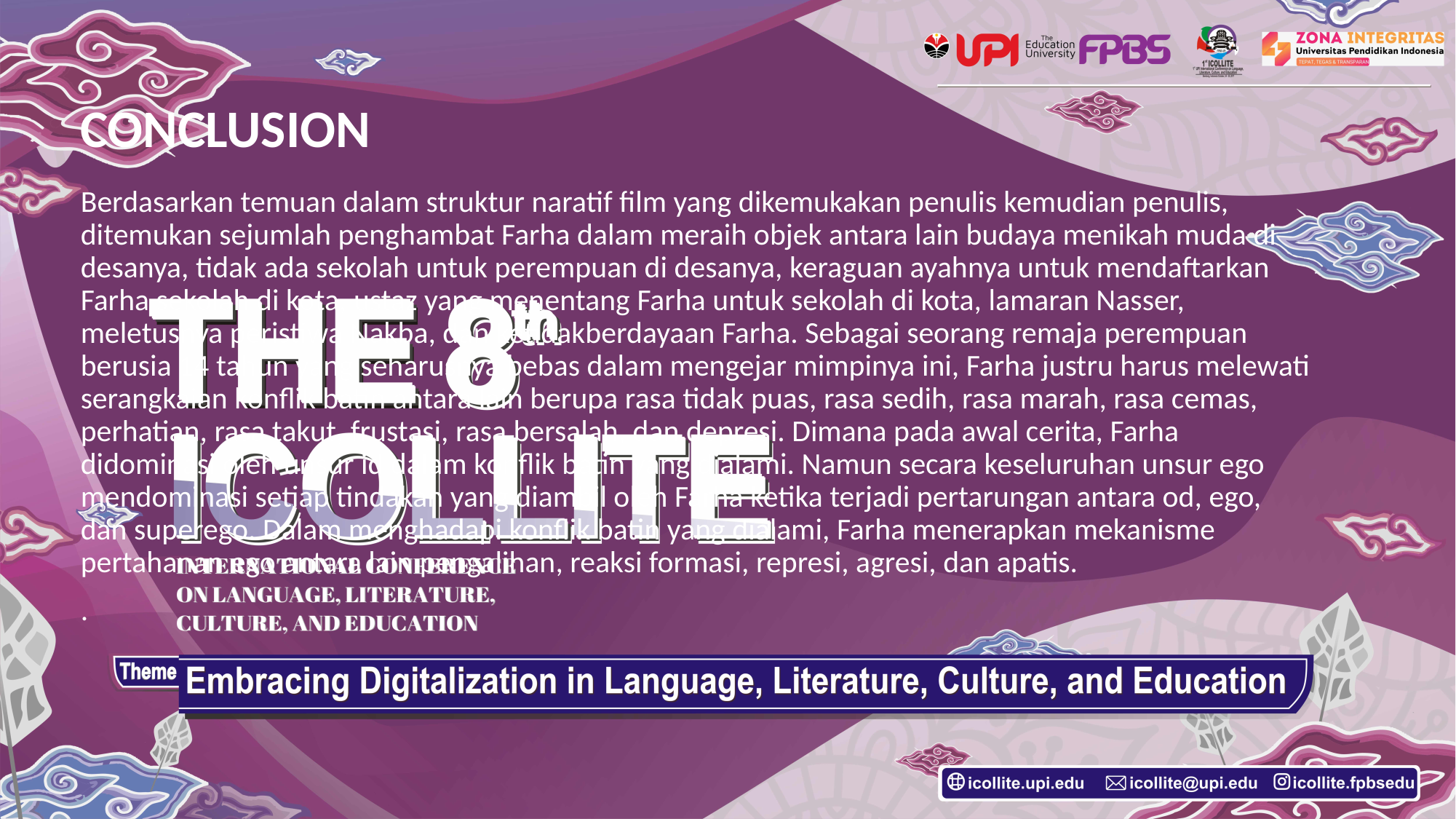

# CONCLUSION
Berdasarkan temuan dalam struktur naratif film yang dikemukakan penulis kemudian penulis, ditemukan sejumlah penghambat Farha dalam meraih objek antara lain budaya menikah muda di desanya, tidak ada sekolah untuk perempuan di desanya, keraguan ayahnya untuk mendaftarkan Farha sekolah di kota, ustaz yang menentang Farha untuk sekolah di kota, lamaran Nasser, meletusnya peristiwa Nakba, dan ketidakberdayaan Farha. Sebagai seorang remaja perempuan berusia 14 tahun yang seharusnya bebas dalam mengejar mimpinya ini, Farha justru harus melewati serangkaian konflik batin antara lain berupa rasa tidak puas, rasa sedih, rasa marah, rasa cemas, perhatian, rasa takut, frustasi, rasa bersalah, dan depresi. Dimana pada awal cerita, Farha didominasi oleh unsur id dalam konflik batin yang dialami. Namun secara keseluruhan unsur ego mendominasi setiap tindakan yang diambil oleh Farha ketika terjadi pertarungan antara od, ego, dan superego. Dalam menghadapi konflik batin yang dialami, Farha menerapkan mekanisme pertahanan ego antara lain pengalihan, reaksi formasi, represi, agresi, dan apatis.
.